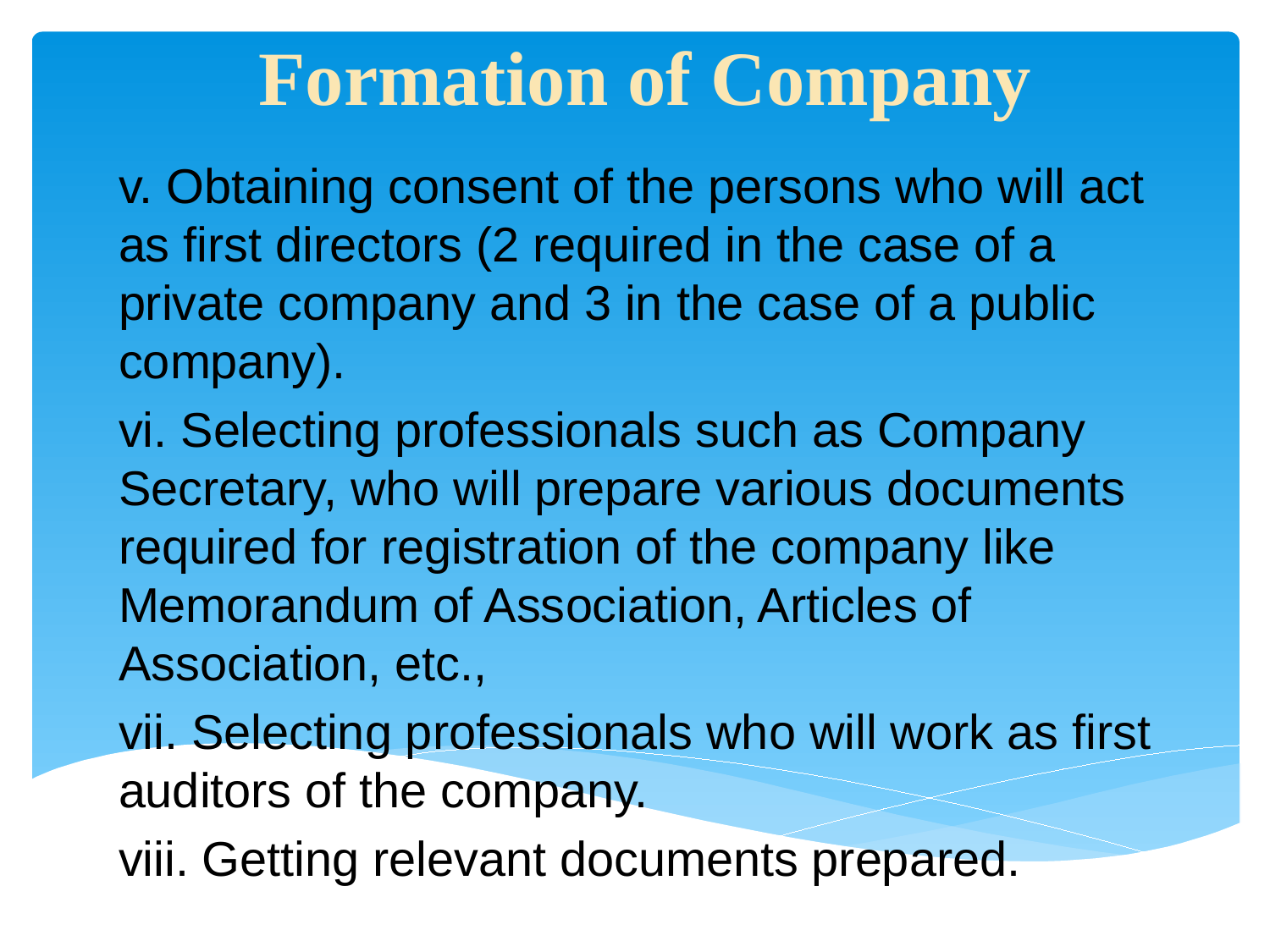

# Formation of Company
v. Obtaining consent of the persons who will act as first directors (2 required in the case of a private company and 3 in the case of a public company).
vi. Selecting professionals such as Company Secretary, who will prepare various documents required for registration of the company like Memorandum of Association, Articles of Association, etc.,
vii. Selecting professionals who will work as first auditors of the company.
viii. Getting relevant documents prepared.